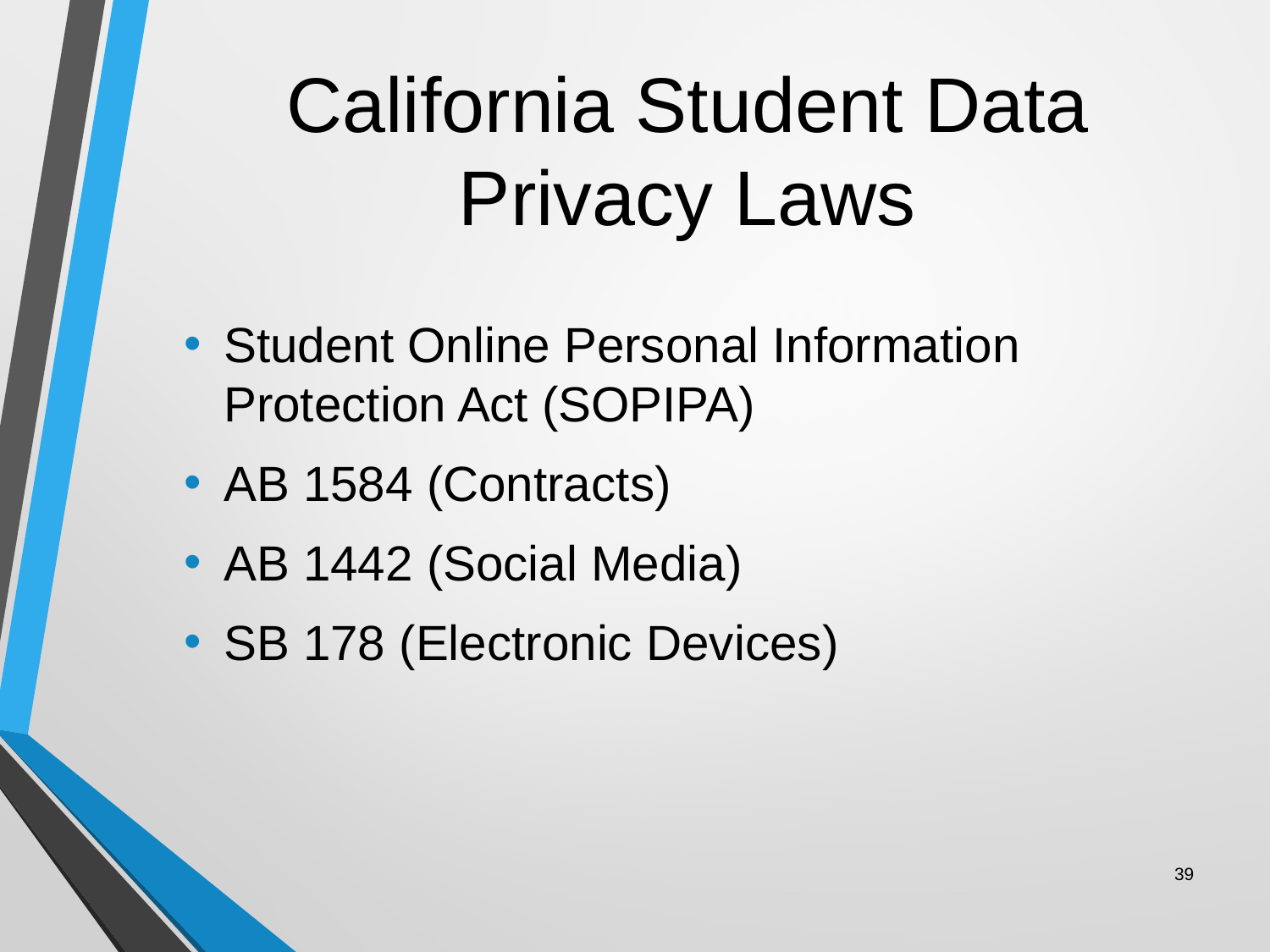

# California Student Data Privacy Laws
Student Online Personal Information Protection Act (SOPIPA)
AB 1584 (Contracts)
AB 1442 (Social Media)
SB 178 (Electronic Devices)
39